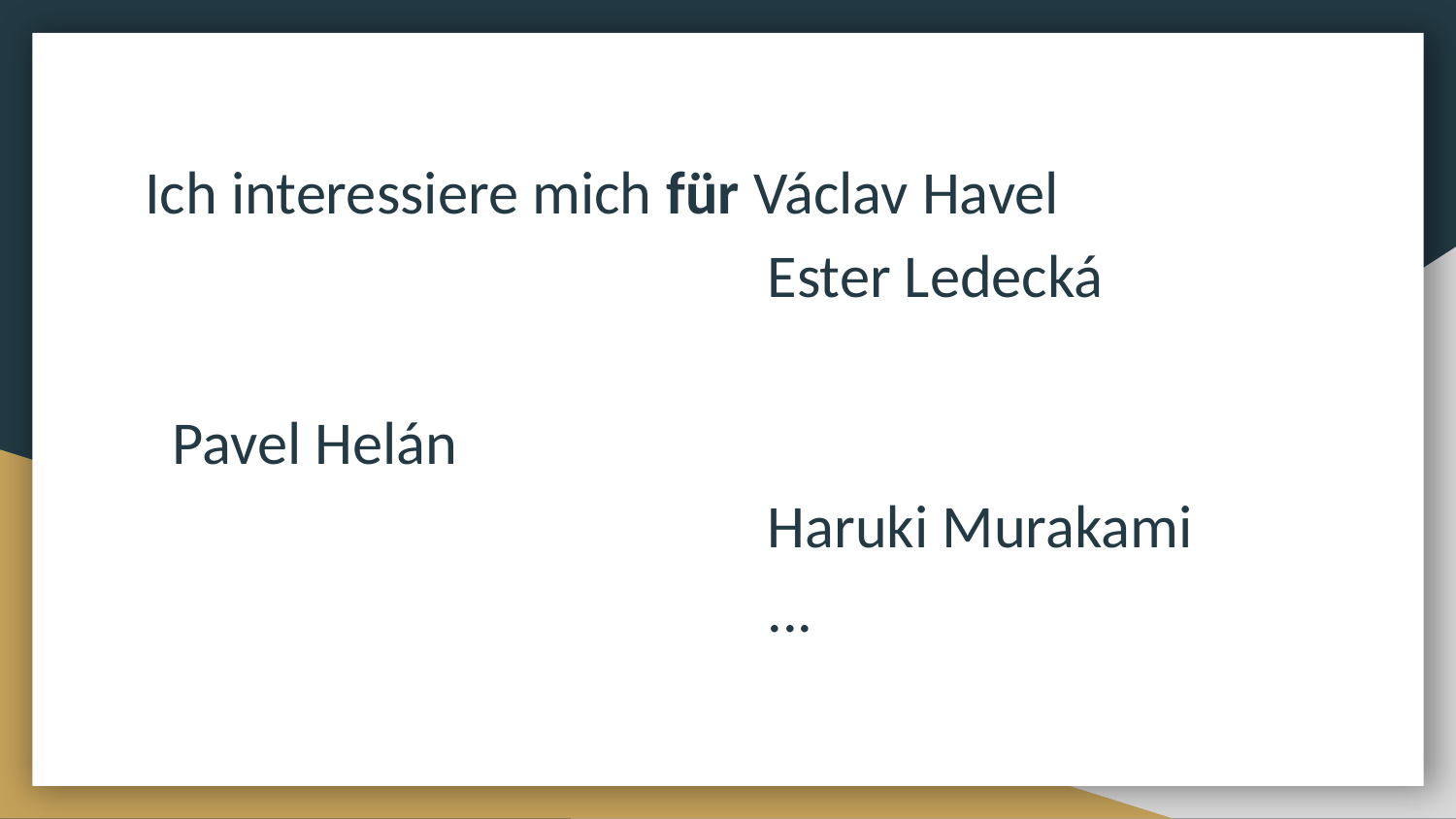

Ich interessiere mich für Václav Havel
                                             Ester Ledecká
								   Pavel Helán
                                             Haruki Murakami
                                             ...